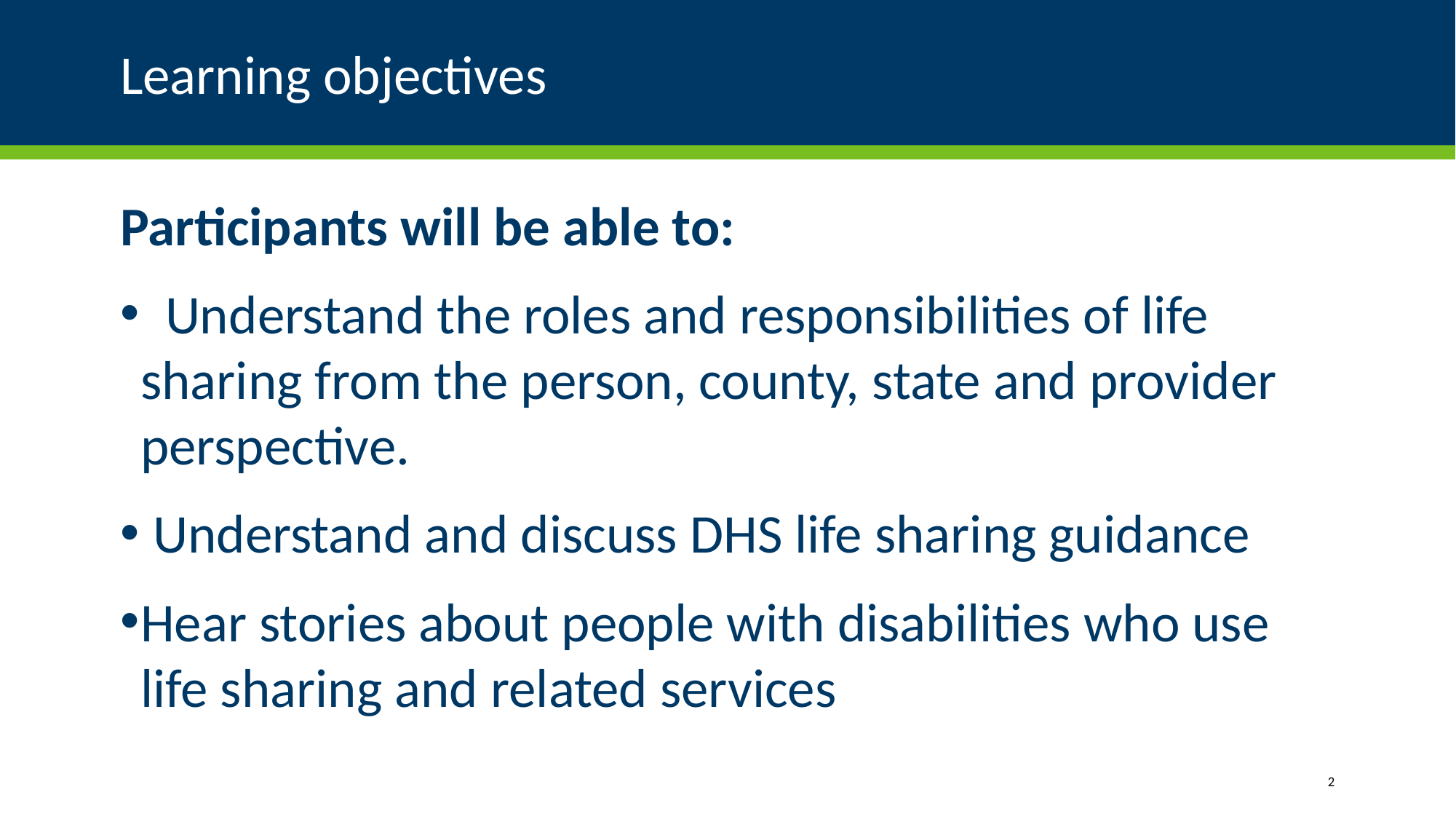

# Learning objectives
Participants will be able to:
  Understand the roles and responsibilities of life   sharing from the person, county, state and provider perspective.
 Understand and discuss DHS life sharing guidance
Hear stories about people with disabilities who use life sharing and related services
2